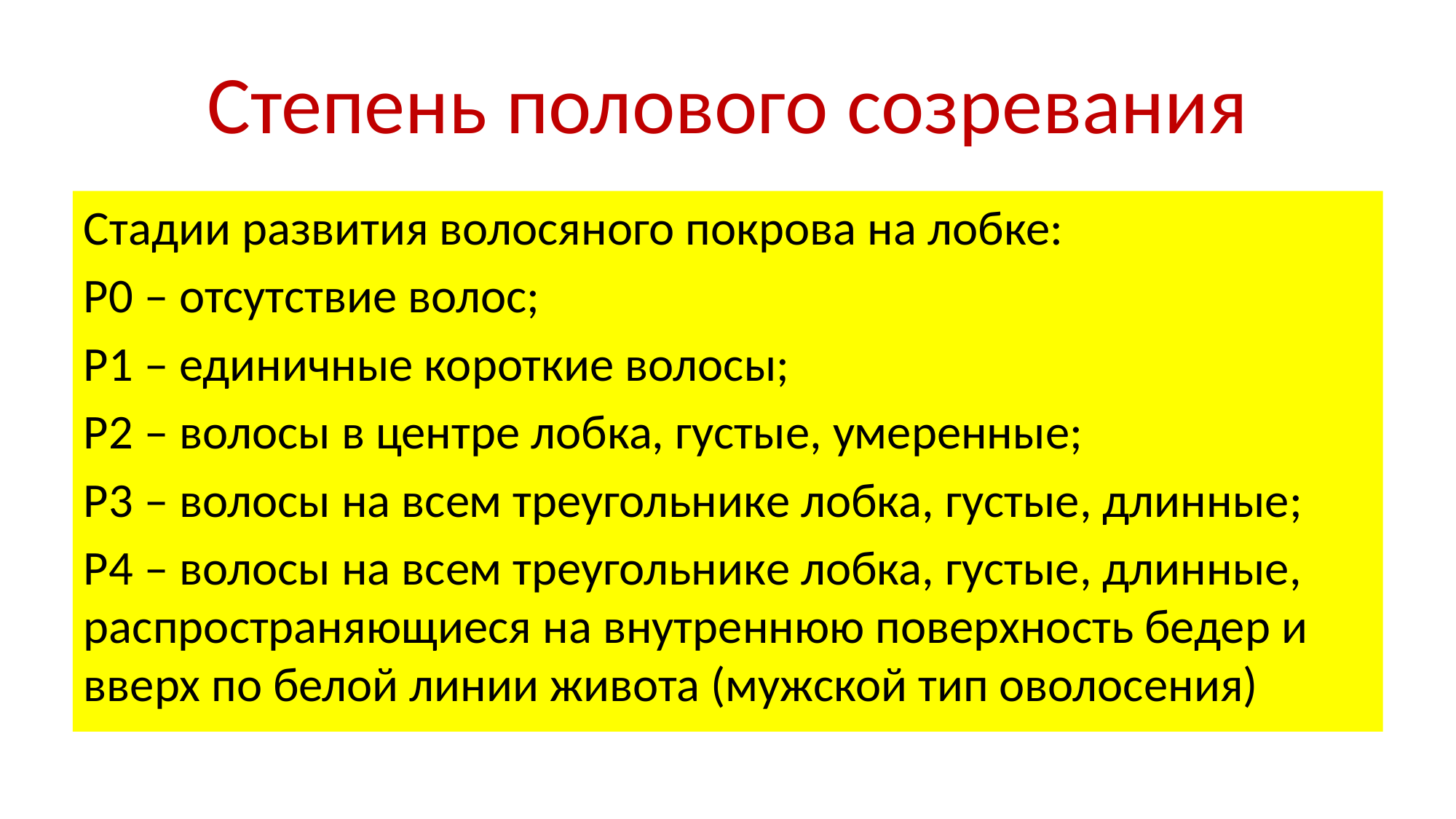

# Степень полового созревания
Стадии развития волосяного покрова на лобке:
Р0 – отсутствие волос;
P1 – единичные короткие волосы;
Р2 – волосы в центре лобка, густые, умеренные;
Р3 – волосы на всем треугольнике лобка, густые, длинные;
Р4 – волосы на всем треугольнике лобка, густые, длинные, распространяющиеся на внутреннюю поверхность бедер и вверх по белой линии живота (мужской тип оволосения)